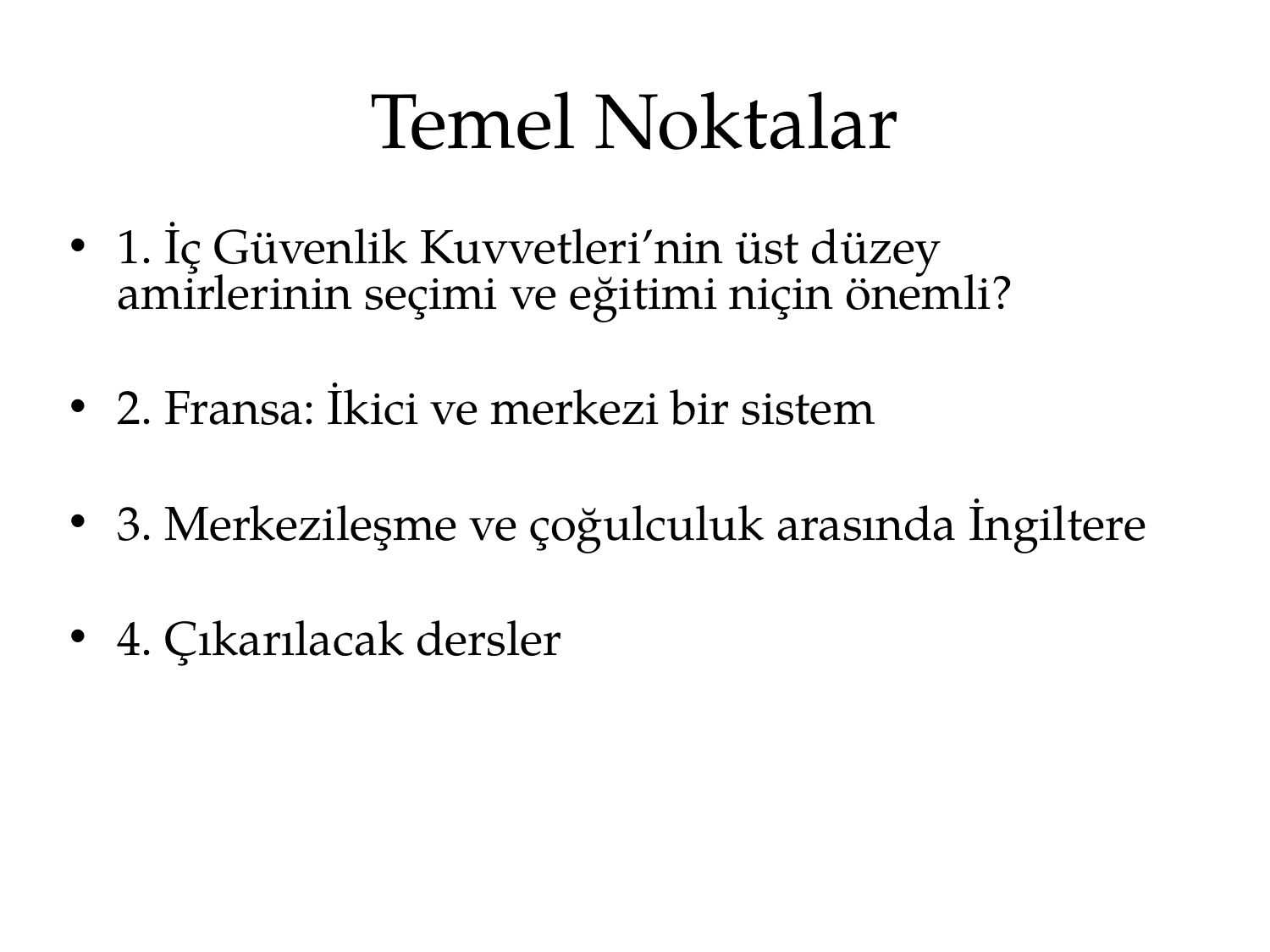

Temel Noktalar
1. İç Güvenlik Kuvvetleri’nin üst düzey amirlerinin seçimi ve eğitimi niçin önemli?

2. Fransa: İkici ve merkezi bir sistem

3. Merkezileşme ve çoğulculuk arasında İngiltere

4. Çıkarılacak dersler